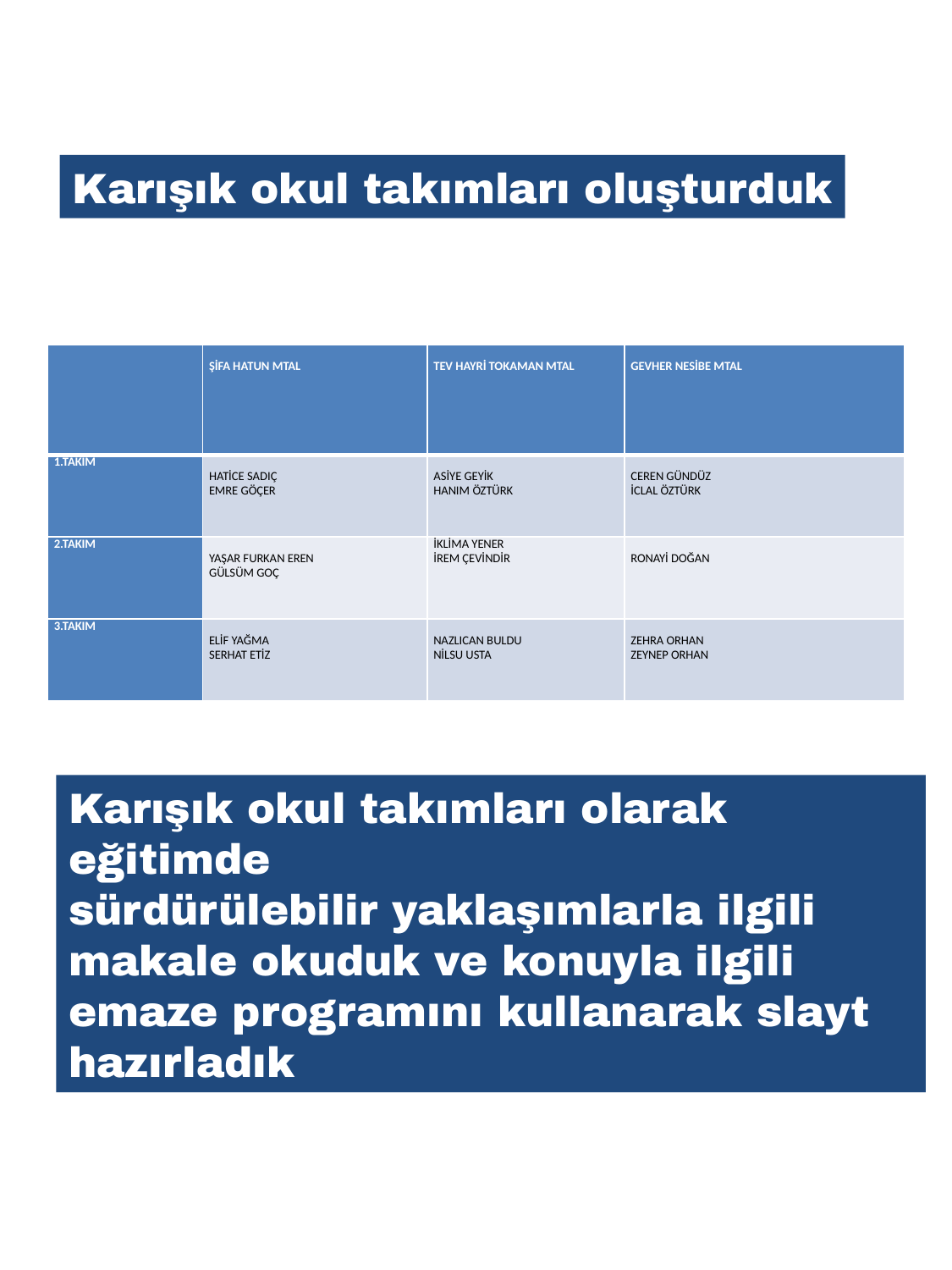

Karışık okul takımları oluşturduk
|  | ŞİFA HATUN MTAL | TEV HAYRİ TOKAMAN MTAL | GEVHER NESİBE MTAL |
| --- | --- | --- | --- |
| 1.TAKIM | HATİCE SADIÇ EMRE GÖÇER | ASİYE GEYİK HANIM ÖZTÜRK | CEREN GÜNDÜZ İCLAL ÖZTÜRK |
| 2.TAKIM | YAŞAR FURKAN EREN GÜLSÜM GOÇ | İKLİMA YENER İREM ÇEVİNDİR | RONAYİ DOĞAN |
| 3.TAKIM | ELİF YAĞMA SERHAT ETİZ | NAZLICAN BULDU NİLSU USTA | ZEHRA ORHAN ZEYNEP ORHAN |
Karışık okul takımları olarak eğitimde
sürdürülebilir yaklaşımlarla ilgili
makale okuduk ve konuyla ilgili
emaze programını kullanarak slayt
hazırladık